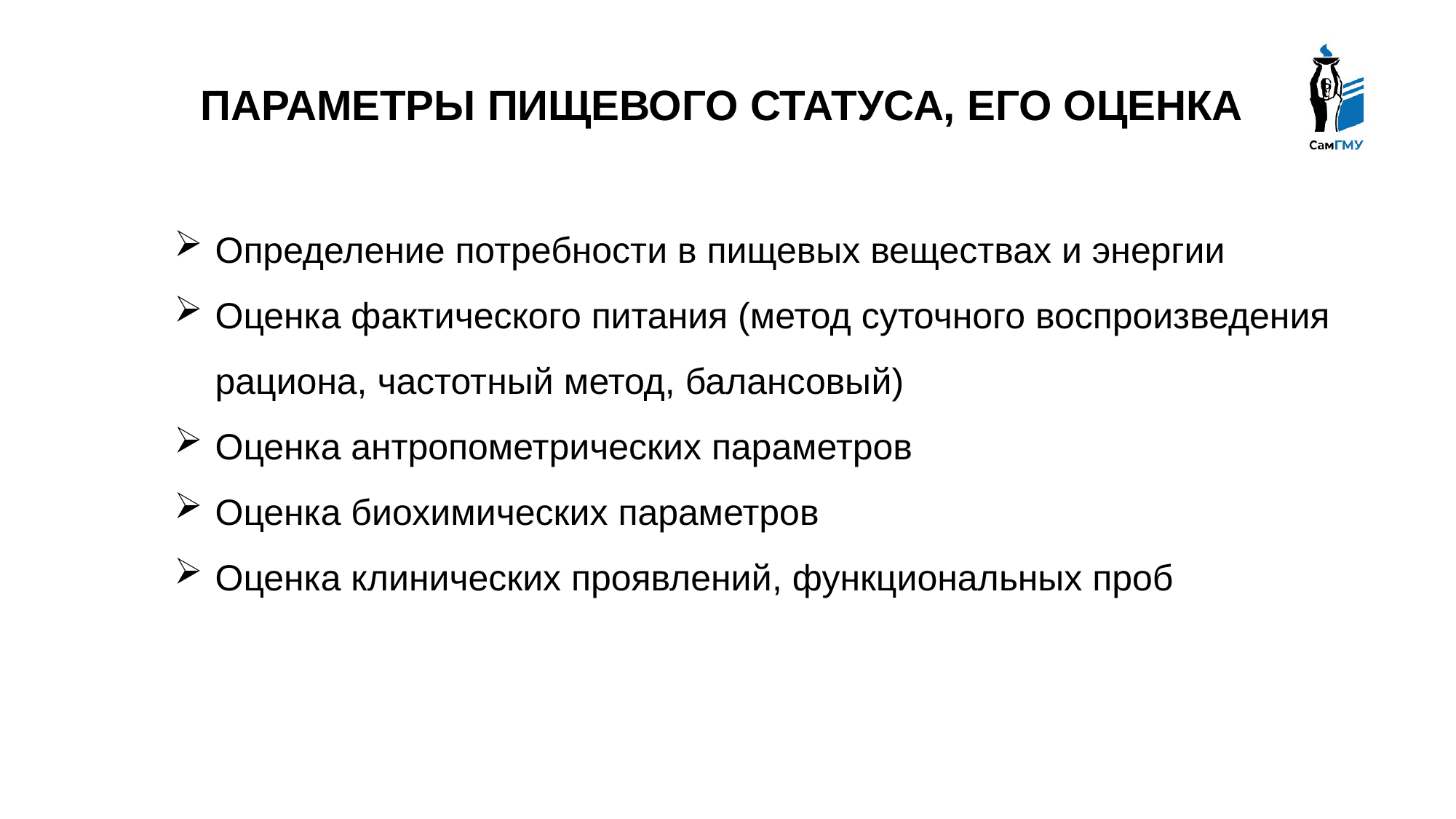

ПАРАМЕТРЫ ПИЩЕВОГО СТАТУСА, ЕГО ОЦЕНКА
Определение потребности в пищевых веществах и энергии
Оценка фактического питания (метод суточного воспроизведения рациона, частотный метод, балансовый)
Оценка антропометрических параметров
Оценка биохимических параметров
Оценка клинических проявлений, функциональных проб